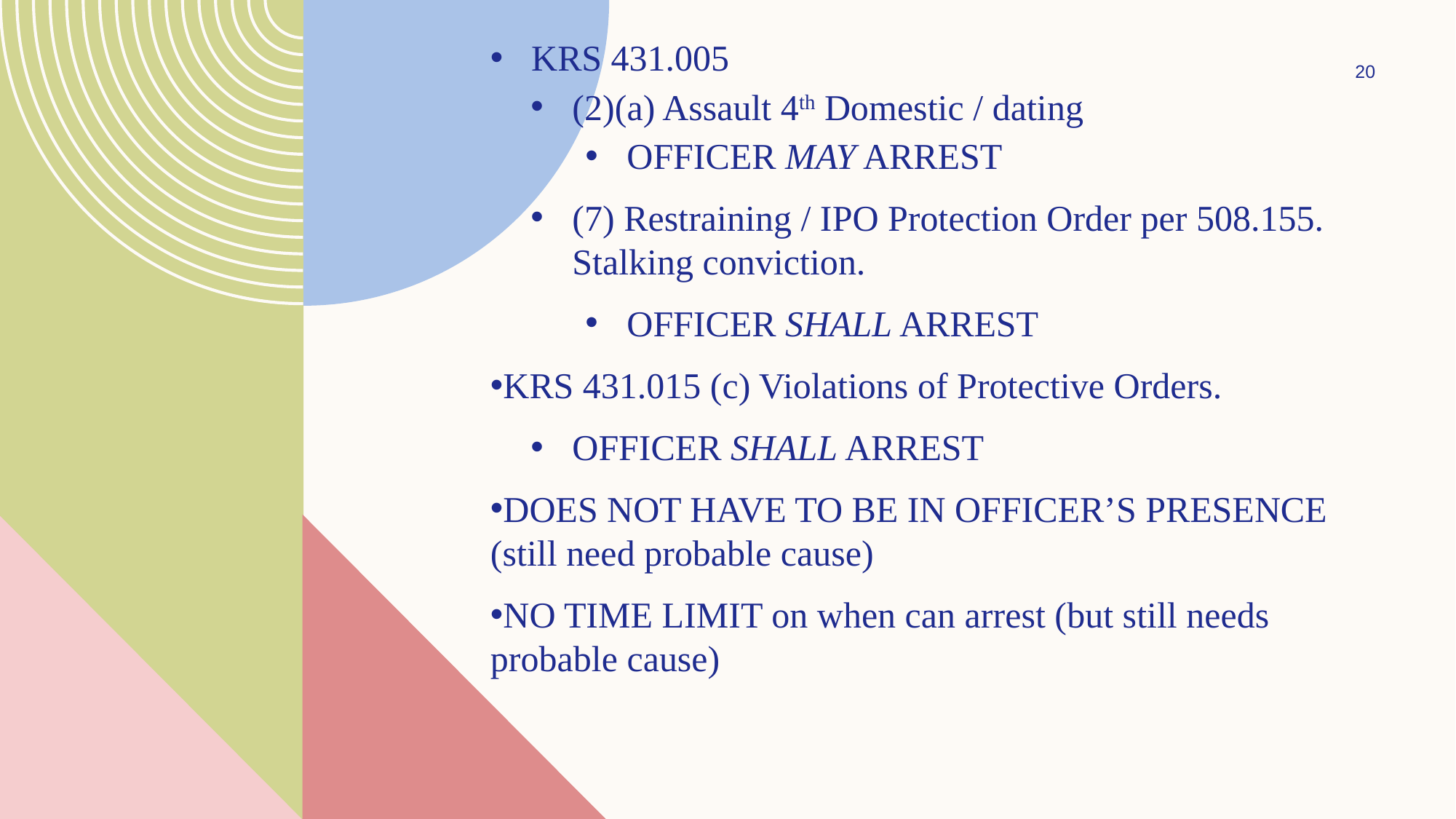

KRS 431.005
(2)(a) Assault 4th Domestic / dating
OFFICER MAY ARREST
(7) Restraining / IPO Protection Order per 508.155.  Stalking conviction.
OFFICER SHALL ARREST
KRS 431.015 (c) Violations of Protective Orders.
OFFICER SHALL ARREST
DOES NOT HAVE TO BE IN OFFICER’S PRESENCE (still need probable cause)
NO TIME LIMIT on when can arrest (but still needs probable cause)
20